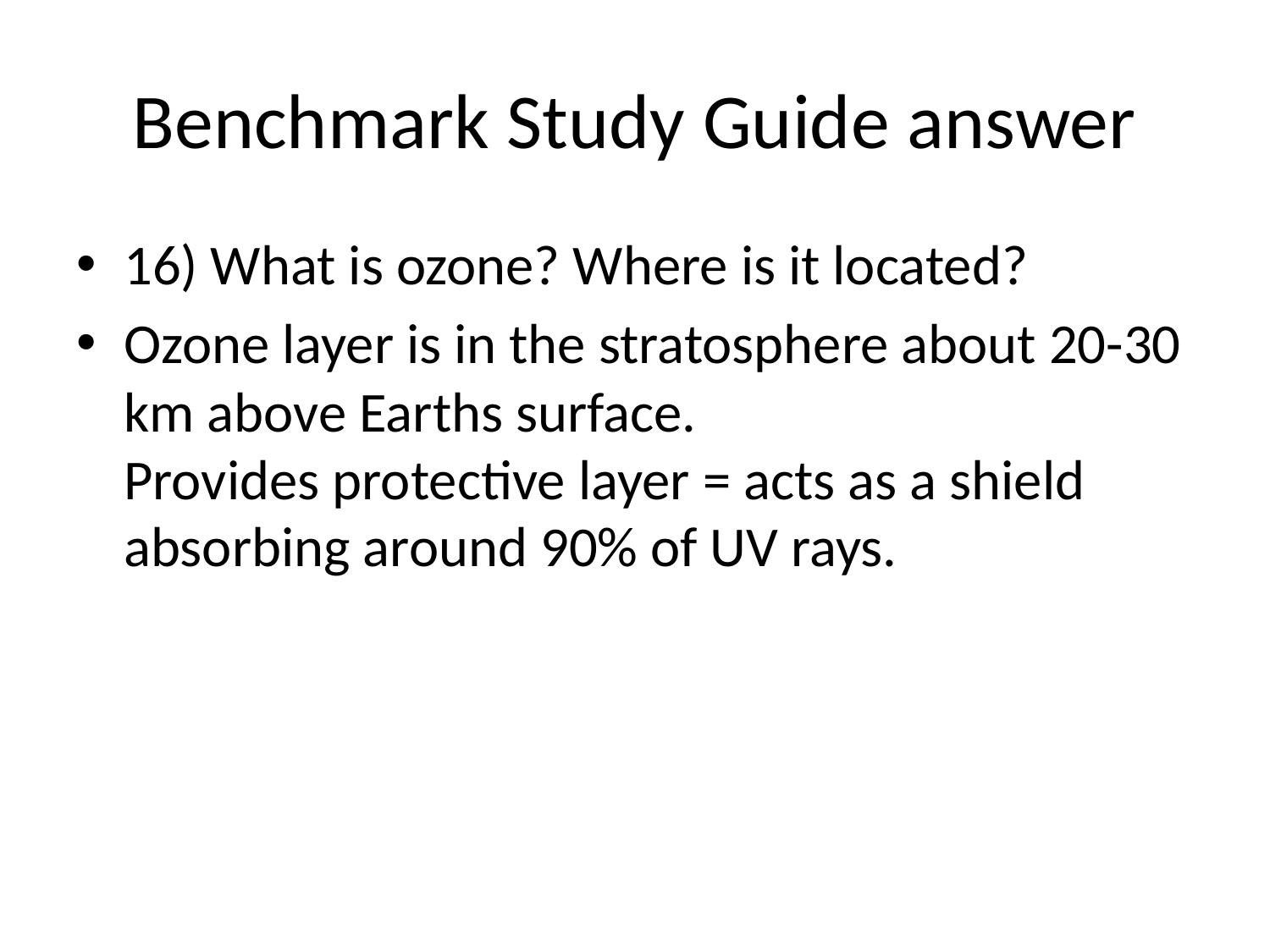

# Benchmark Study Guide answer
16) What is ozone? Where is it located?
Ozone layer is in the stratosphere about 20-30 km above Earths surface.
Provides protective layer = acts as a shield absorbing around 90% of UV rays.